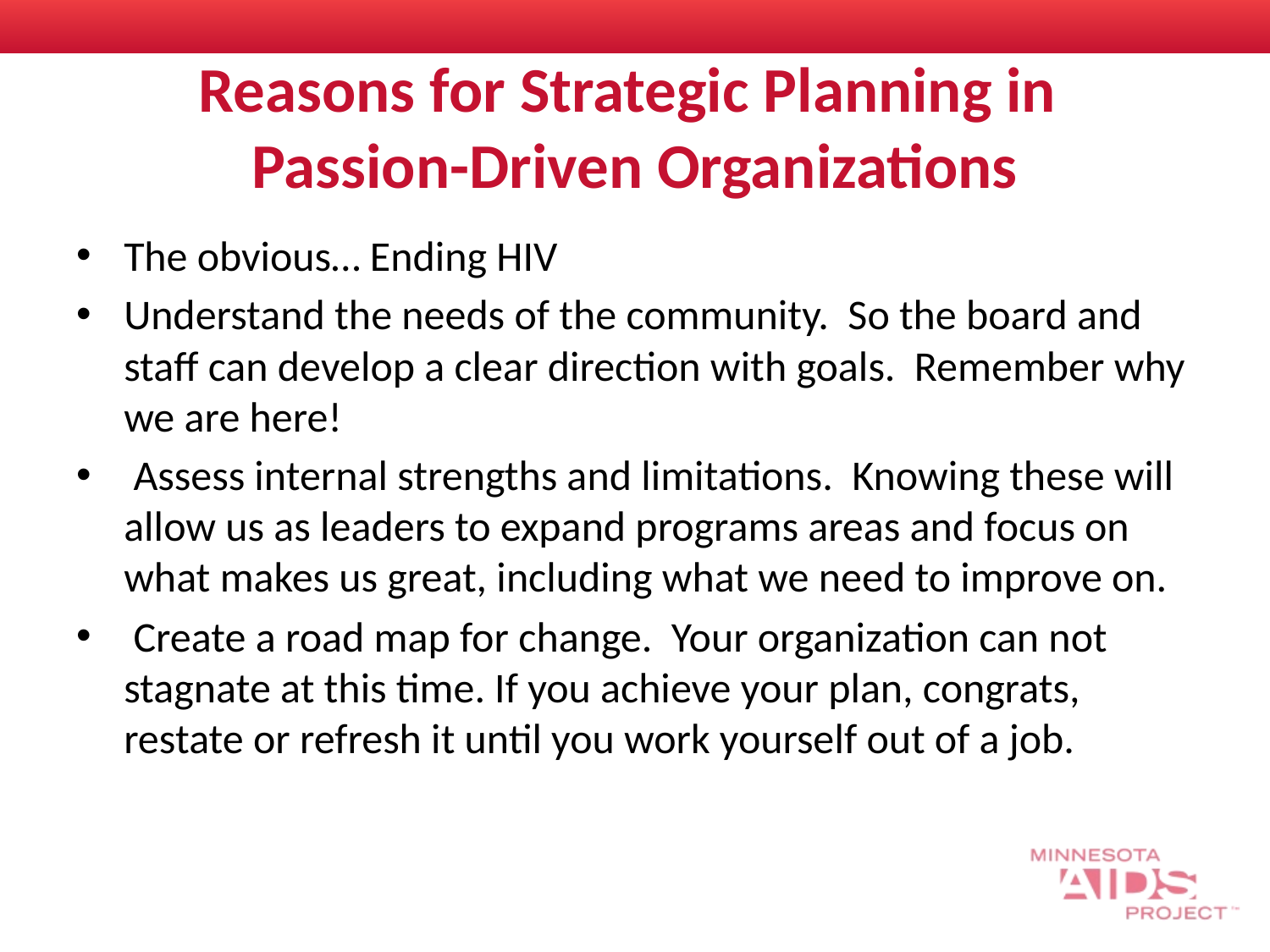

# Reasons for Strategic Planning in Passion-Driven Organizations
The obvious… Ending HIV
Understand the needs of the community.  So the board and staff can develop a clear direction with goals.  Remember why we are here!
 Assess internal strengths and limitations.  Knowing these will allow us as leaders to expand programs areas and focus on what makes us great, including what we need to improve on.
 Create a road map for change.  Your organization can not stagnate at this time. If you achieve your plan, congrats, restate or refresh it until you work yourself out of a job.